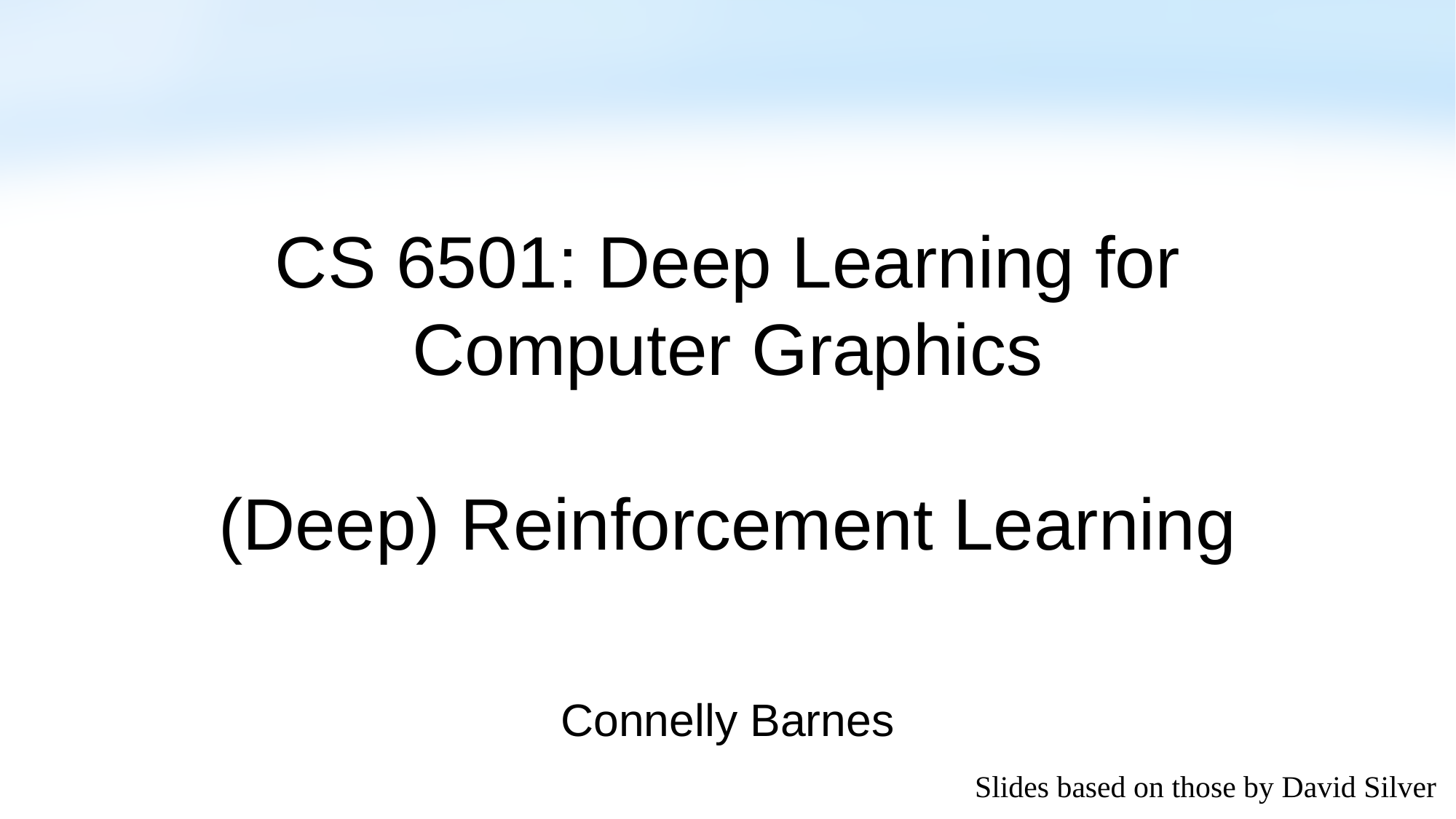

# CS 6501: Deep Learning for Computer Graphics (Deep) Reinforcement Learning
Connelly Barnes
Slides based on those by David Silver